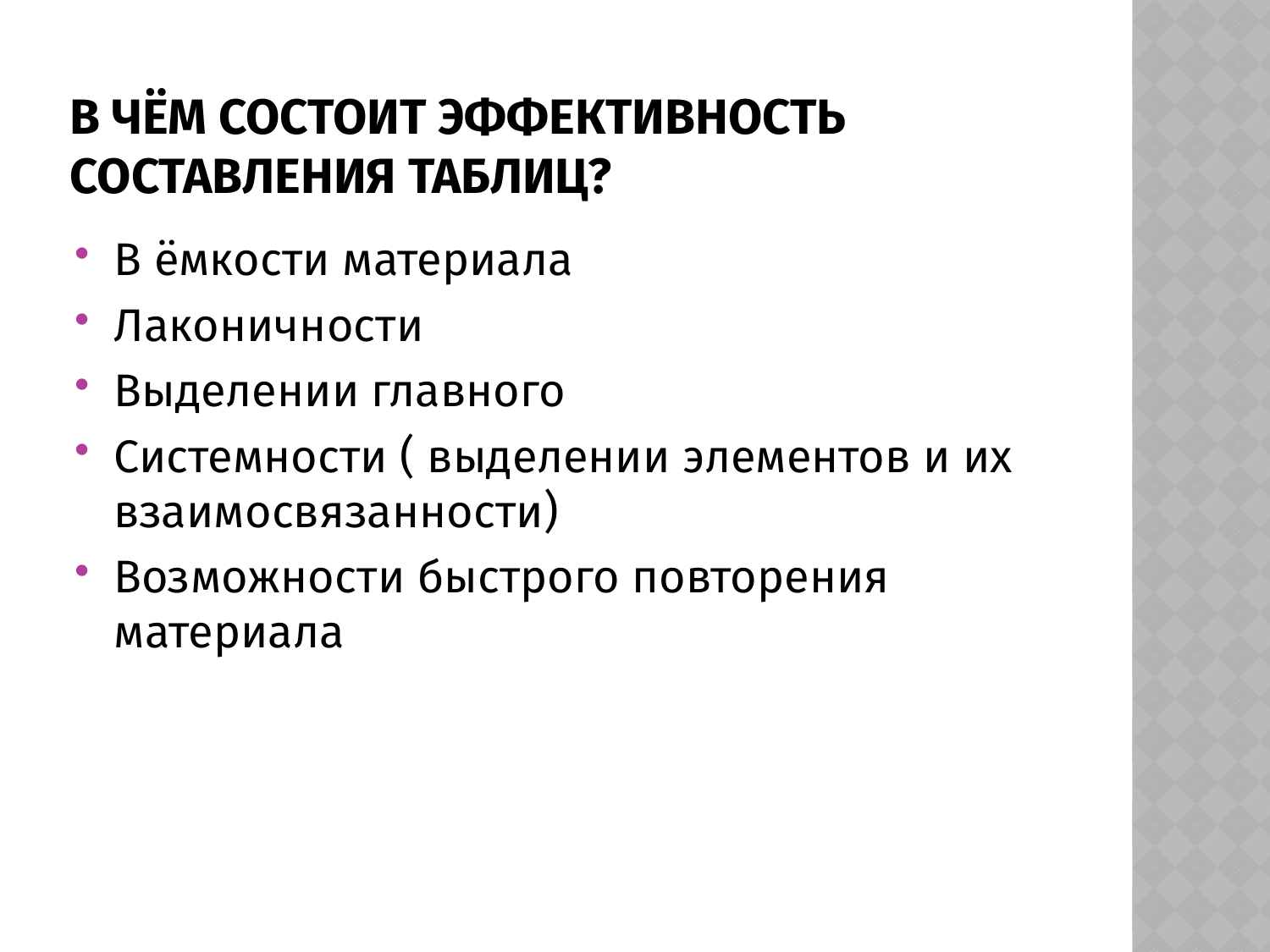

# В чём состоит эффективность составления таблиц?
В ёмкости материала
Лаконичности
Выделении главного
Системности ( выделении элементов и их взаимосвязанности)
Возможности быстрого повторения материала